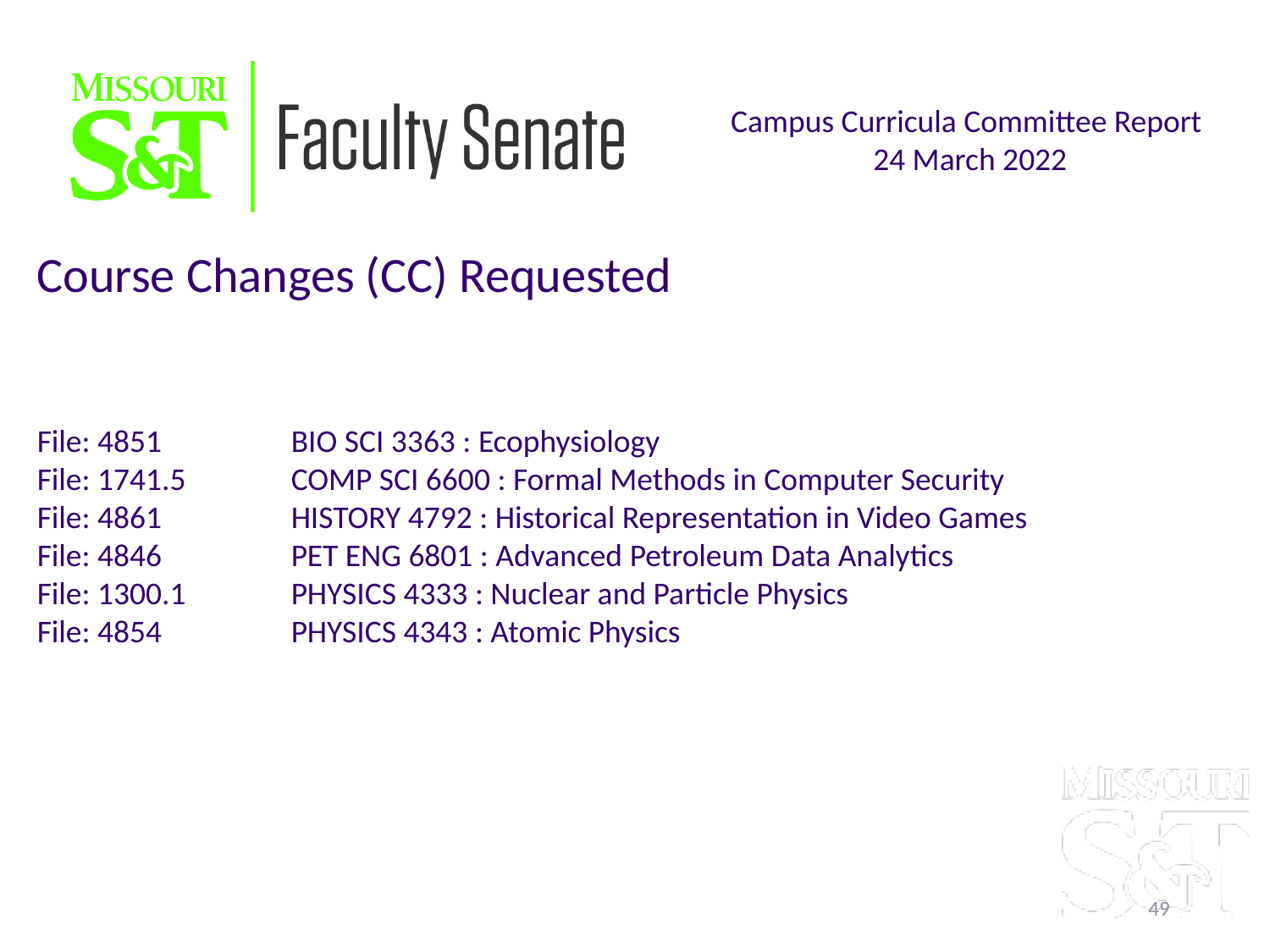

Campus Curricula Committee Report
24 March 2022

Course Changes (CC) Requested

File: 4851		BIO SCI 3363 : Ecophysiology
File: 1741.5	COMP SCI 6600 : Formal Methods in Computer Security
File: 4861		HISTORY 4792 : Historical Representation in Video Games
File: 4846		PET ENG 6801 : Advanced Petroleum Data Analytics
File: 1300.1	PHYSICS 4333 : Nuclear and Particle Physics
File: 4854		PHYSICS 4343 : Atomic Physics

49